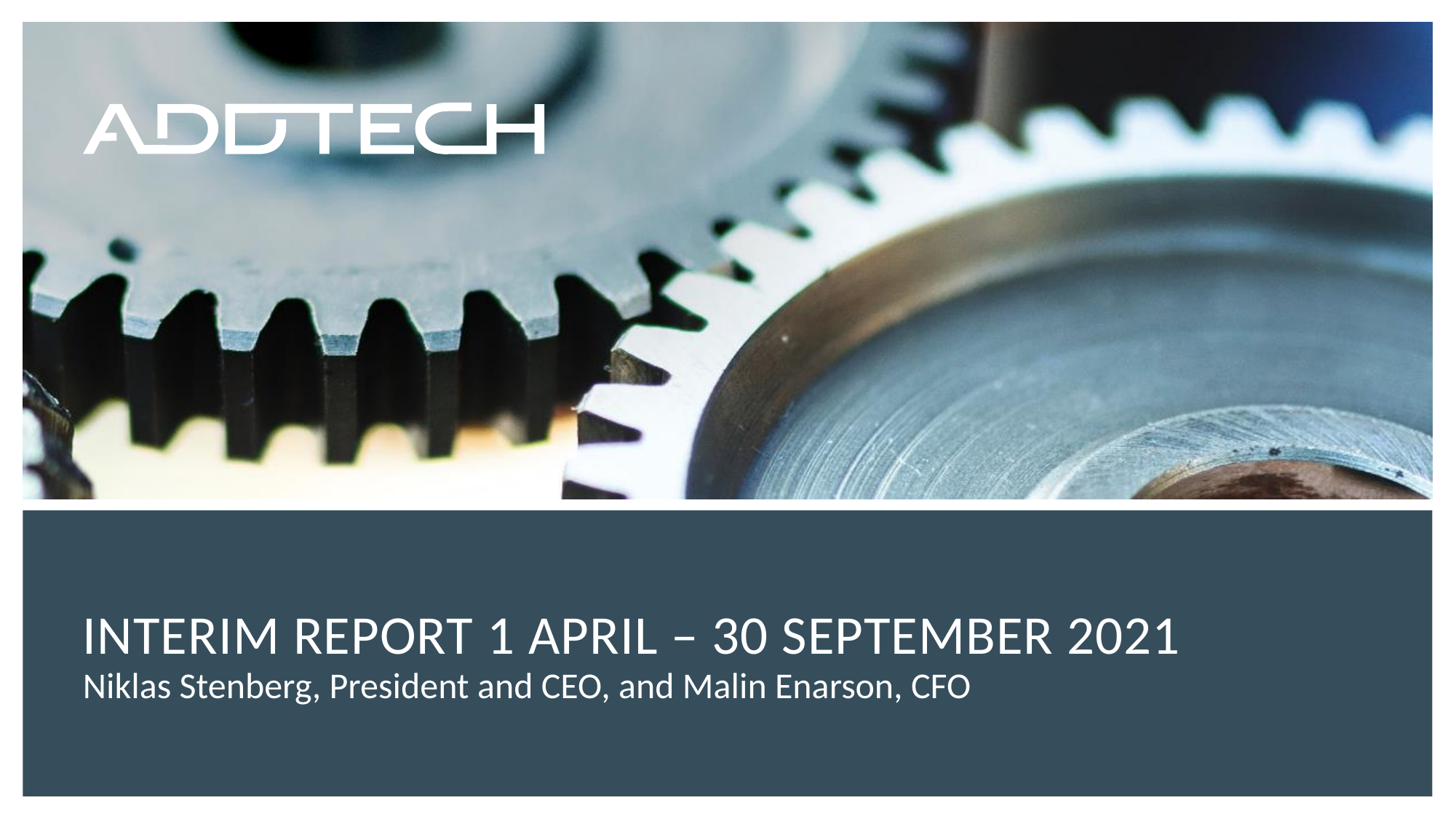

# Interim report 1 April – 30 September 2021
Niklas Stenberg, President and CEO, and Malin Enarson, CFO
1